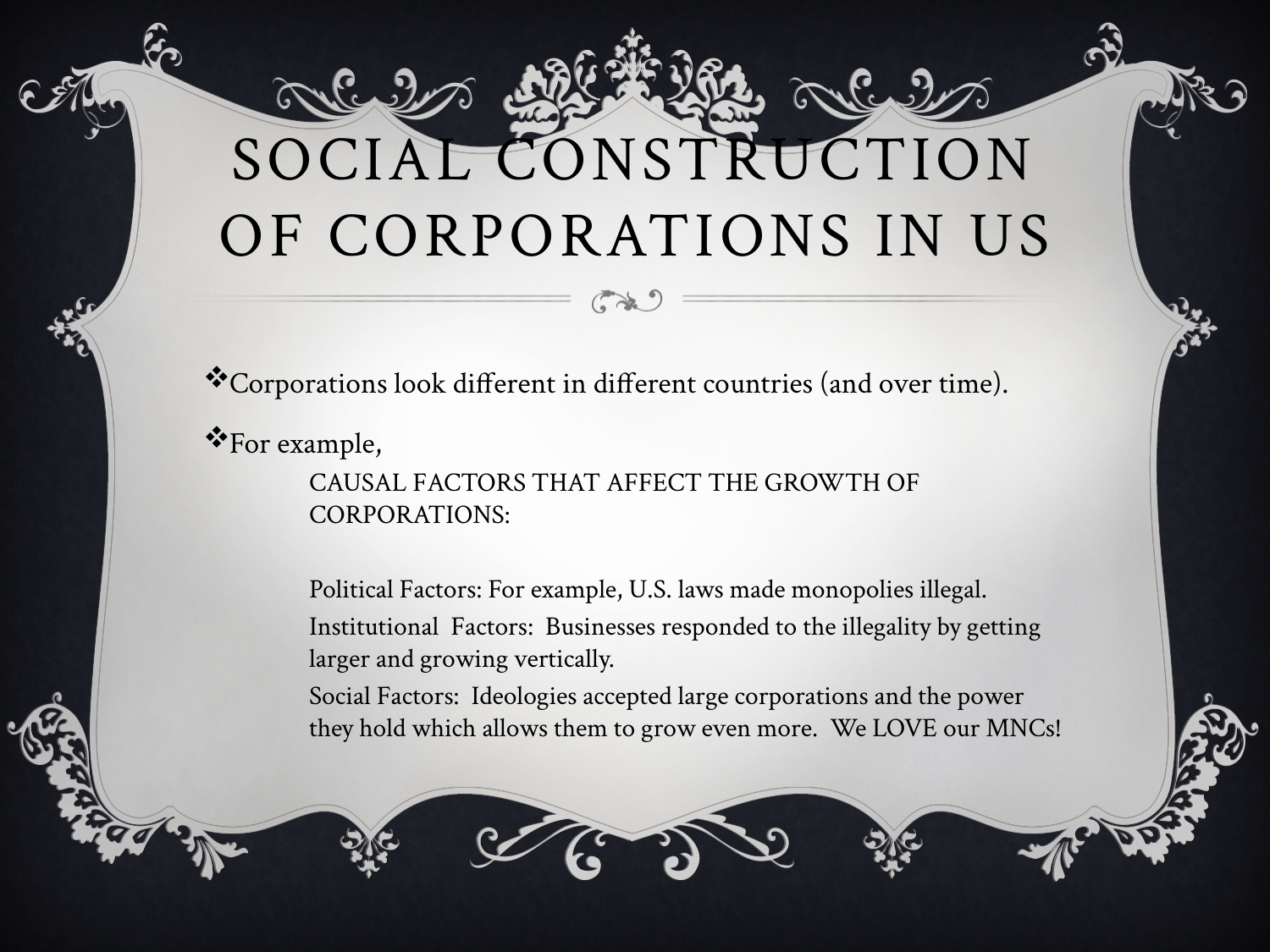

# Social Construction of Corporations in US
Corporations look different in different countries (and over time).
For example,
	CAUSAL FACTORS THAT AFFECT THE GROWTH OF CORPORATIONS:

	Political Factors: For example, U.S. laws made monopolies illegal.
	Institutional  Factors:  Businesses responded to the illegality by getting larger and growing vertically.
	Social Factors:  Ideologies accepted large corporations and the power they hold which allows them to grow even more.  We LOVE our MNCs!